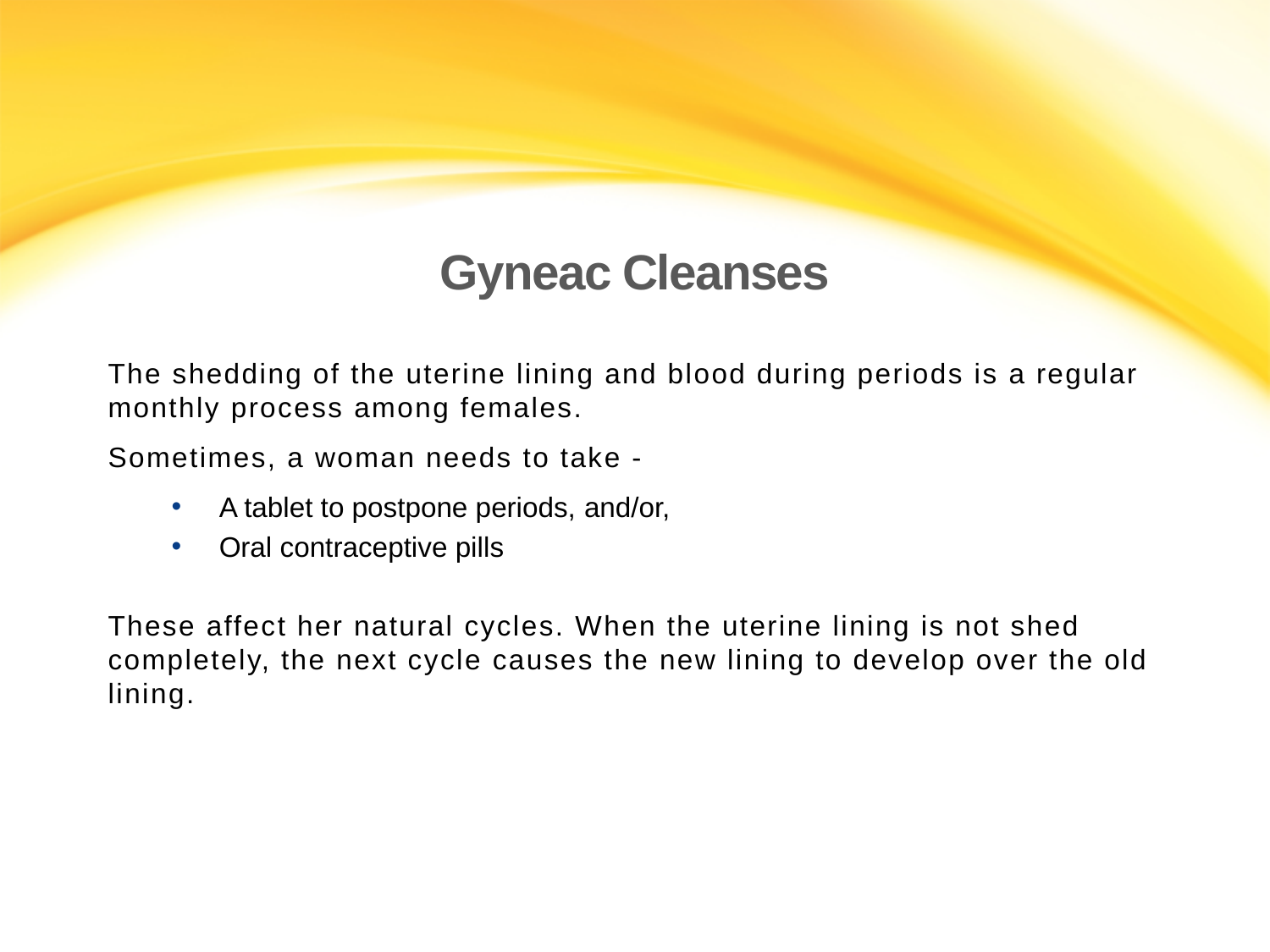

# Gyneac Cleanses
The shedding of the uterine lining and blood during periods is a regular monthly process among females.
Sometimes, a woman needs to take -
A tablet to postpone periods, and/or,
Oral contraceptive pills

These affect her natural cycles. When the uterine lining is not shed completely, the next cycle causes the new lining to develop over the old lining.